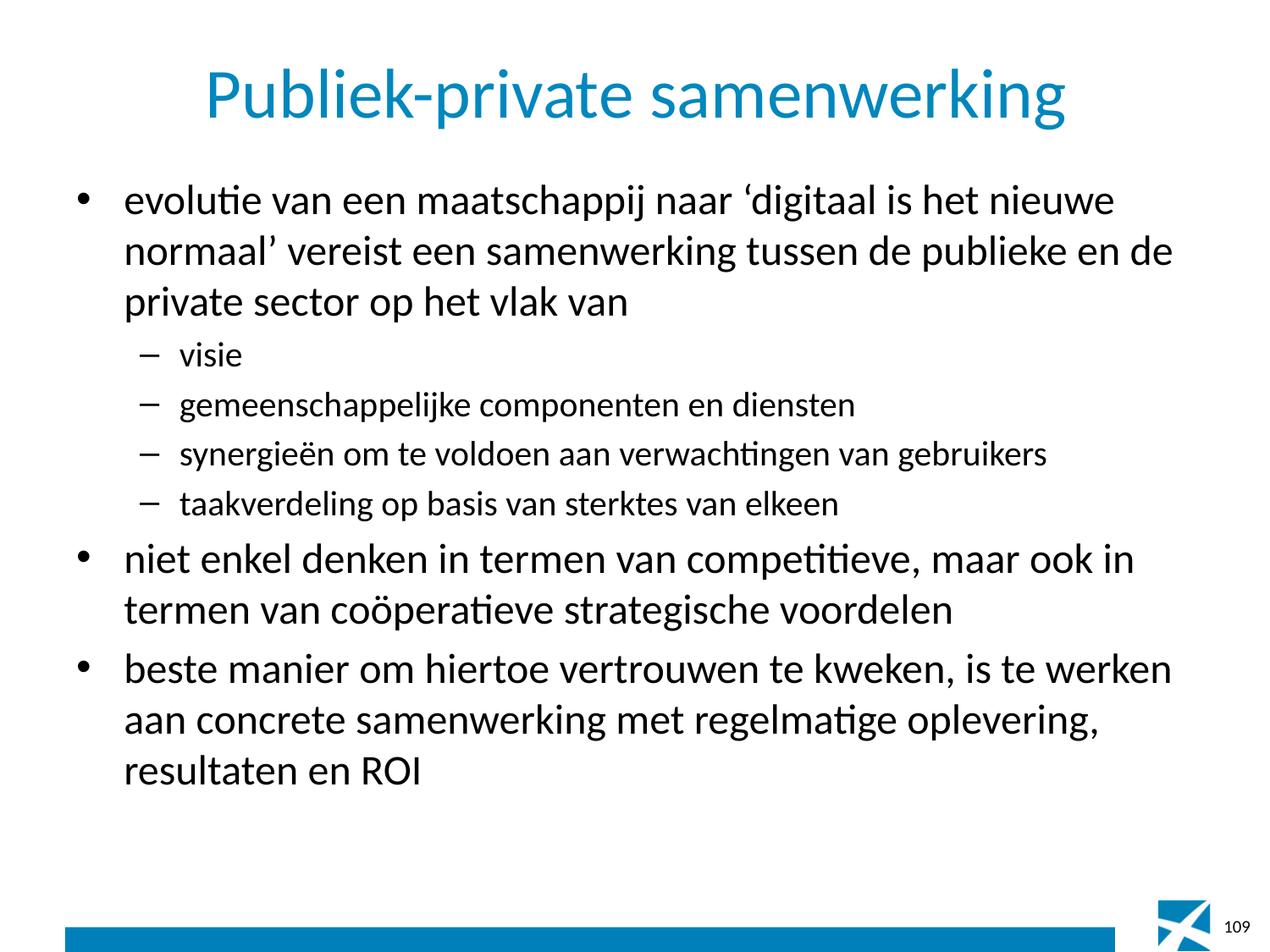

# Publiek-private samenwerking
evolutie van een maatschappij naar ‘digitaal is het nieuwe normaal’ vereist een samenwerking tussen de publieke en de private sector op het vlak van
visie
gemeenschappelijke componenten en diensten
synergieën om te voldoen aan verwachtingen van gebruikers
taakverdeling op basis van sterktes van elkeen
niet enkel denken in termen van competitieve, maar ook in termen van coöperatieve strategische voordelen
beste manier om hiertoe vertrouwen te kweken, is te werken aan concrete samenwerking met regelmatige oplevering, resultaten en ROI
109